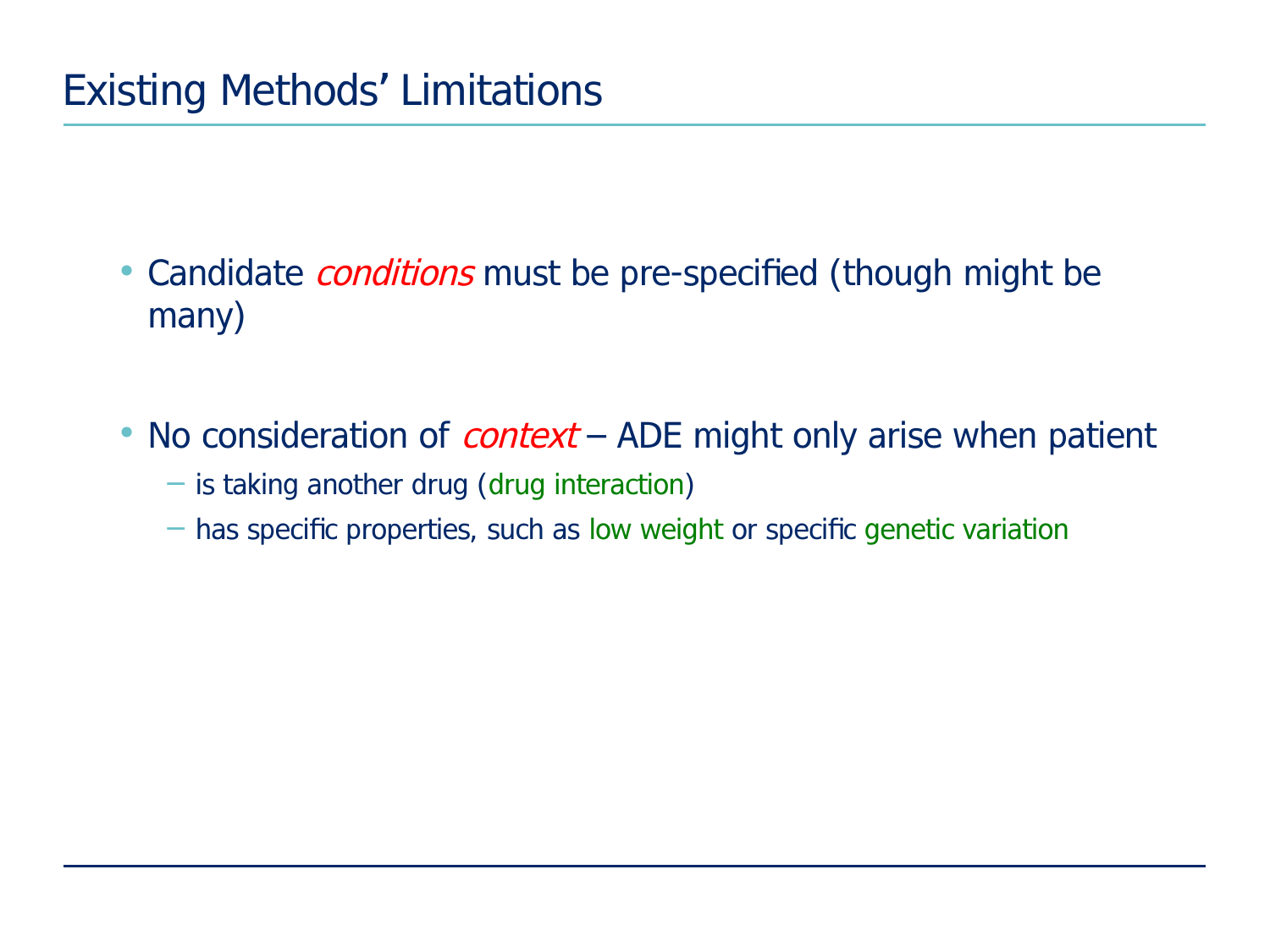

# Existing Methods’ Limitations

Candidate conditions must be pre-specified (though might be many)

No consideration of context – ADE might only arise when patient
is taking another drug (drug interaction)
has specific properties, such as low weight or specific genetic variation